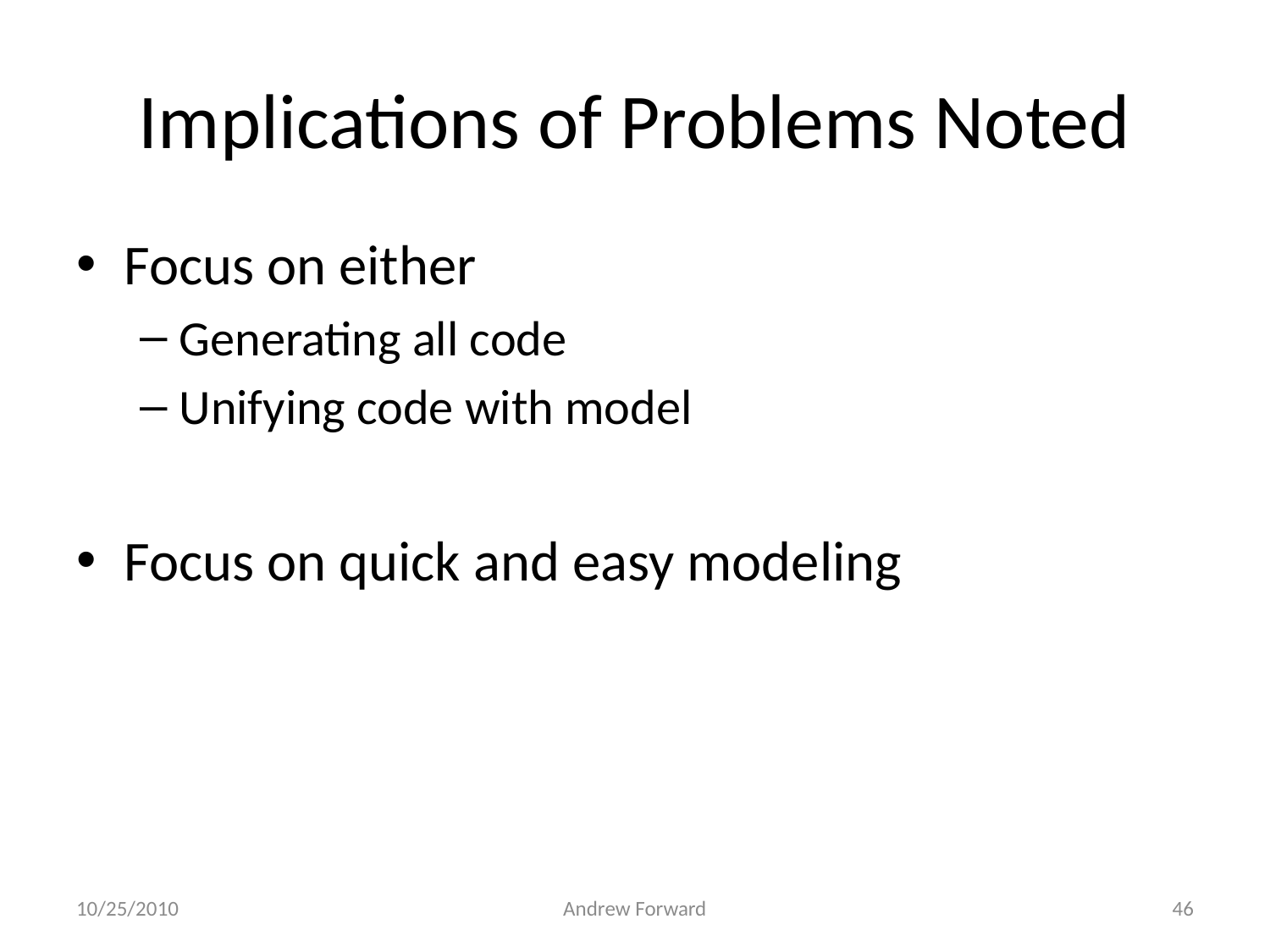

# Implications of Problems Noted
Focus on either
Generating all code
Unifying code with model

Focus on quick and easy modeling

10/25/2010
Andrew Forward
46